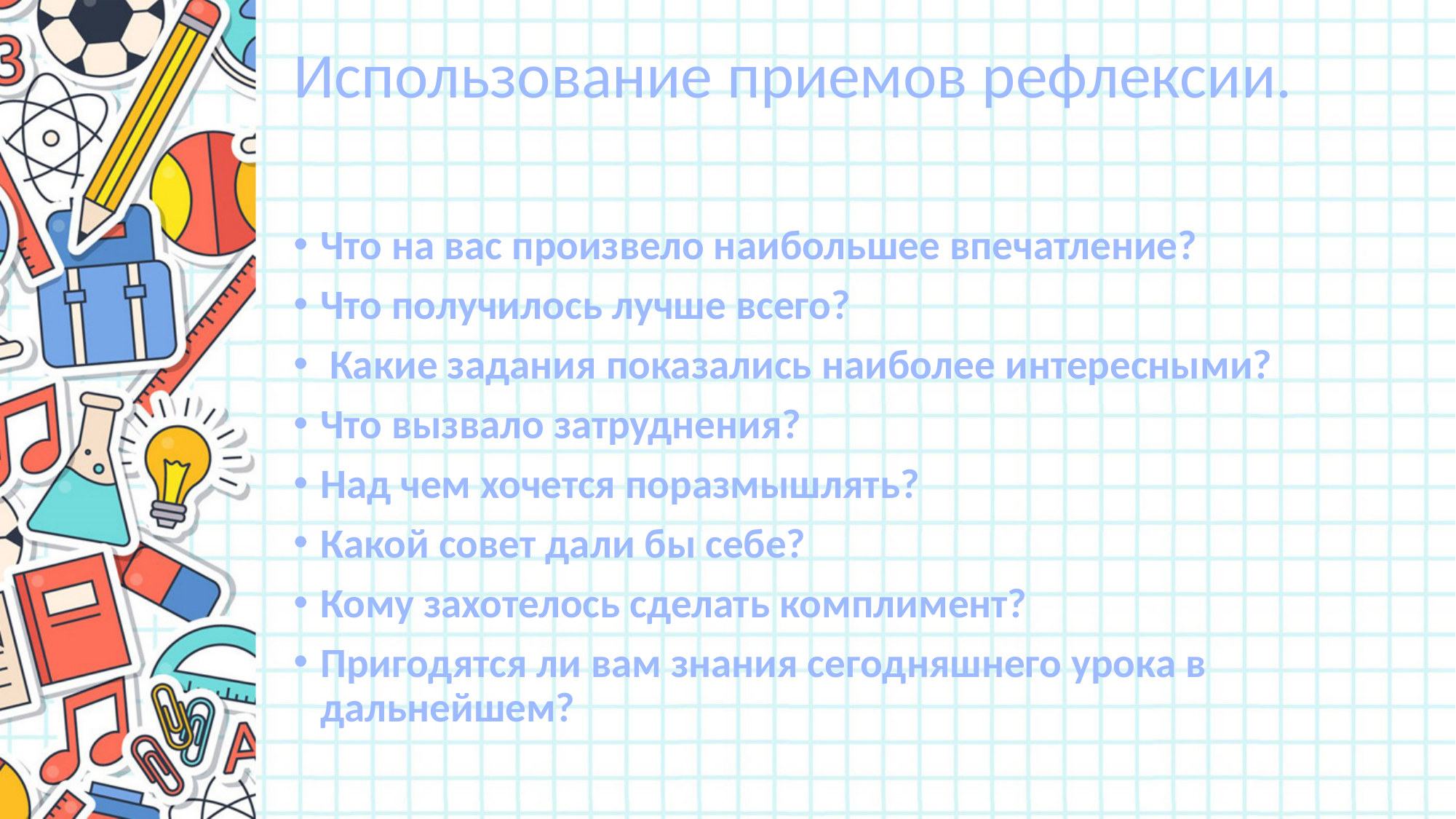

# Использование приемов рефлексии.
Что на вас произвело наибольшее впечатление?
Что получилось лучше всего?
 Какие задания показались наиболее интересными?
Что вызвало затруднения?
Над чем хочется поразмышлять?
Какой совет дали бы себе?
Кому захотелось сделать комплимент?
Пригодятся ли вам знания сегодняшнего урока в дальнейшем?